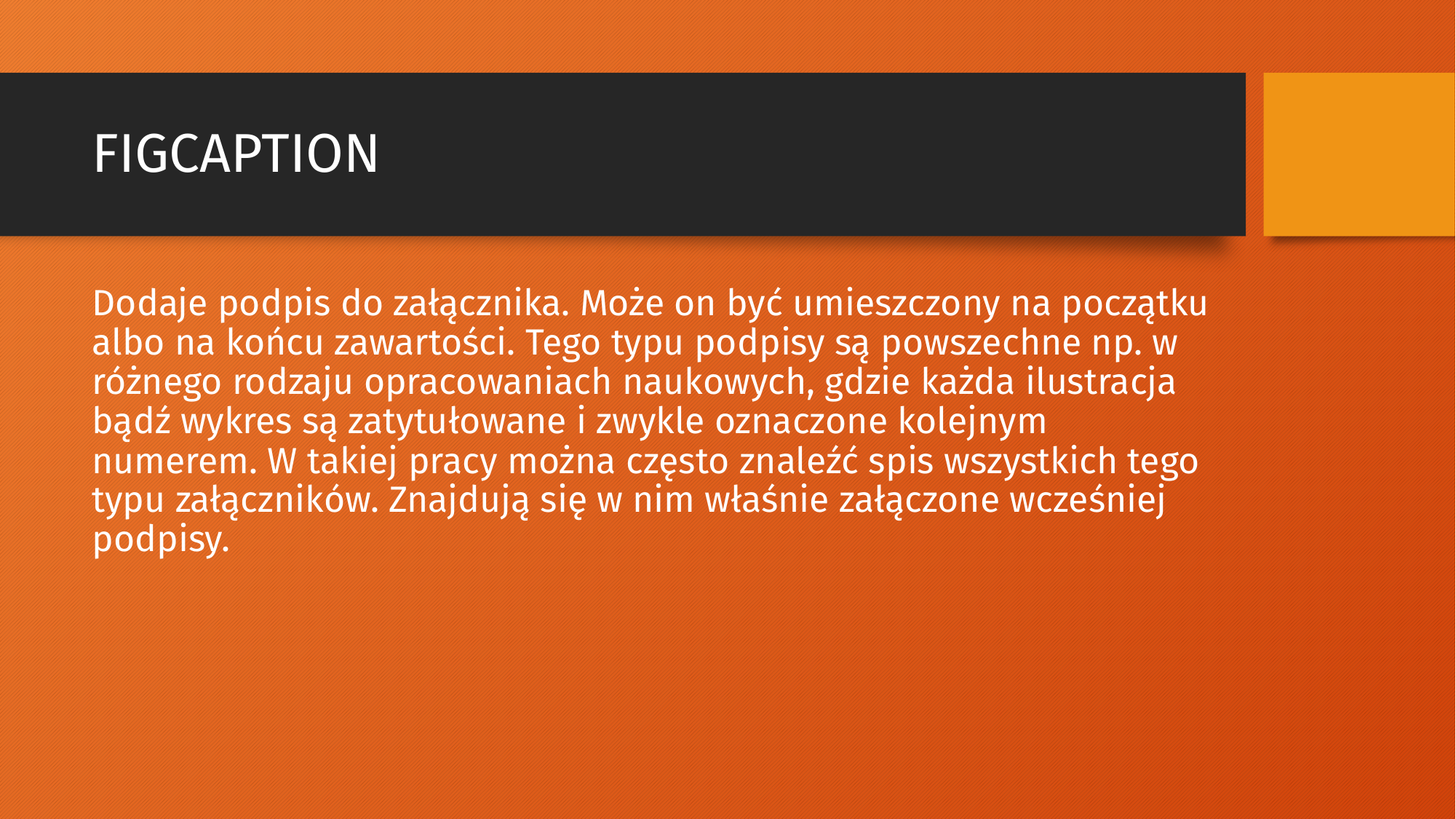

# FIGCAPTION
Dodaje podpis do załącznika. Może on być umieszczony na początku albo na końcu zawartości. Tego typu podpisy są powszechne np. w różnego rodzaju opracowaniach naukowych, gdzie każda ilustracja bądź wykres są zatytułowane i zwykle oznaczone kolejnym numerem. W takiej pracy można często znaleźć spis wszystkich tego typu załączników. Znajdują się w nim właśnie załączone wcześniej podpisy.